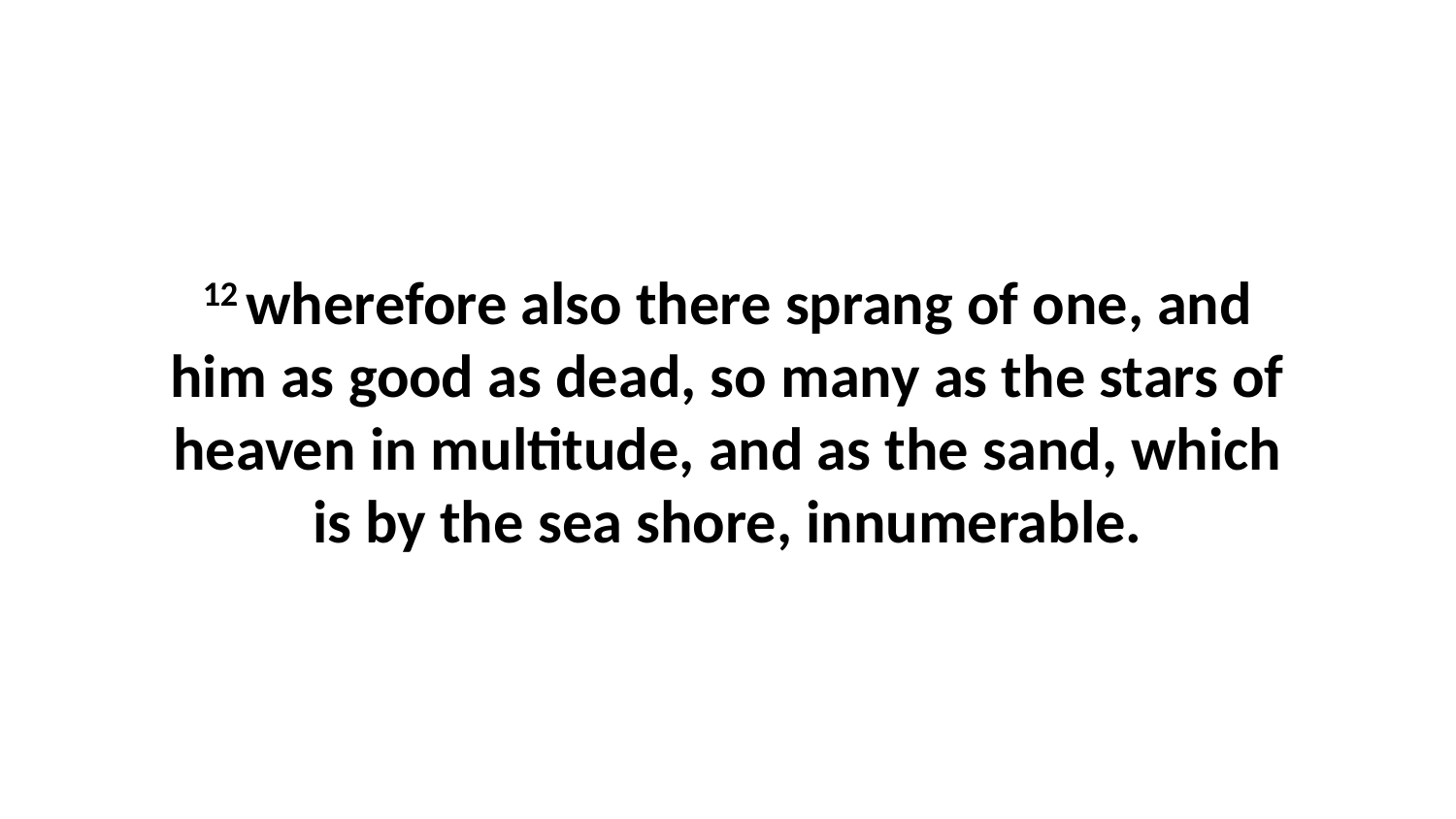

12 wherefore also there sprang of one, and him as good as dead, so many as the stars of heaven in multitude, and as the sand, which is by the sea shore, innumerable.